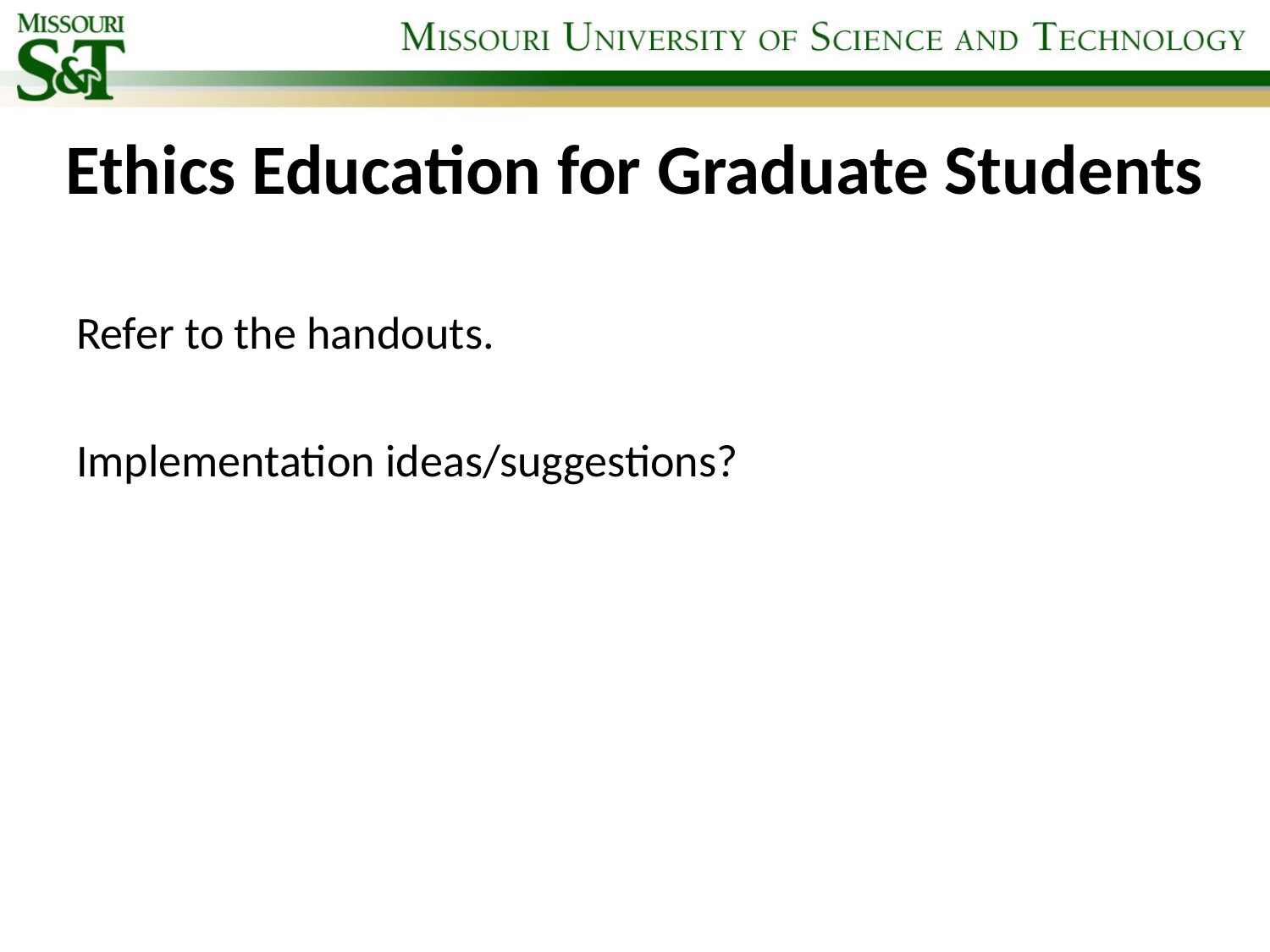

# Ethics Education for Graduate Students

Refer to the handouts.

Implementation ideas/suggestions?